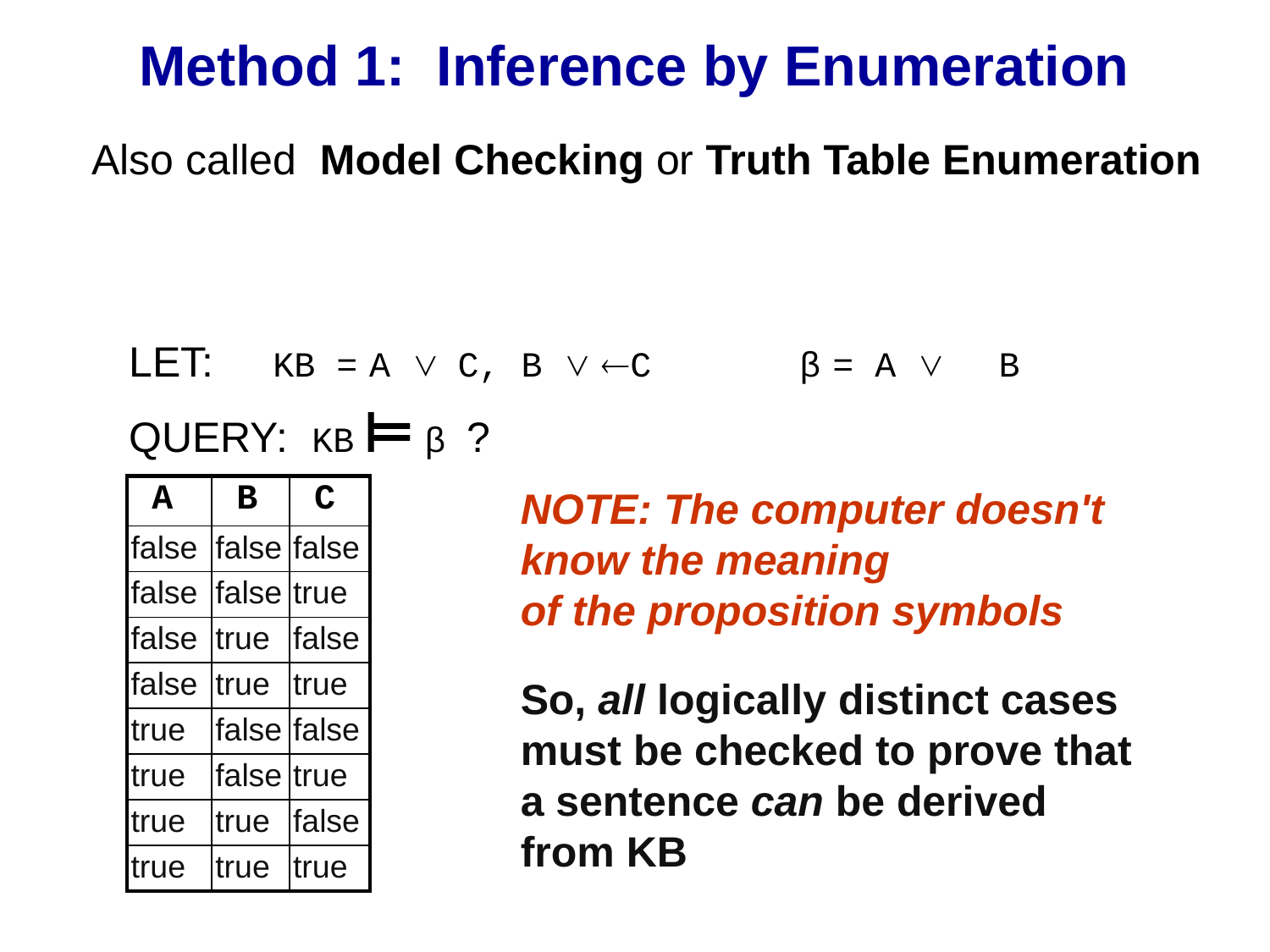

# Method 1:  Inference by Enumeration
Also called  Model Checking or Truth Table Enumeration
LET:     KB = A ∨ C, B ∨ ←C       β = A ∨   B
QUERY:  KB ⊨ β ?
| A | B | C |
| --- | --- | --- |
| false | false | false |
| false | false | true |
| false | true | false |
| false | true | true |
| true | false | false |
| true | false | true |
| true | true | false |
| true | true | true |
NOTE: The computer doesn't know the meaning
of the proposition symbols
So, all logically distinct cases
must be checked to prove that
a sentence can be derived from KB